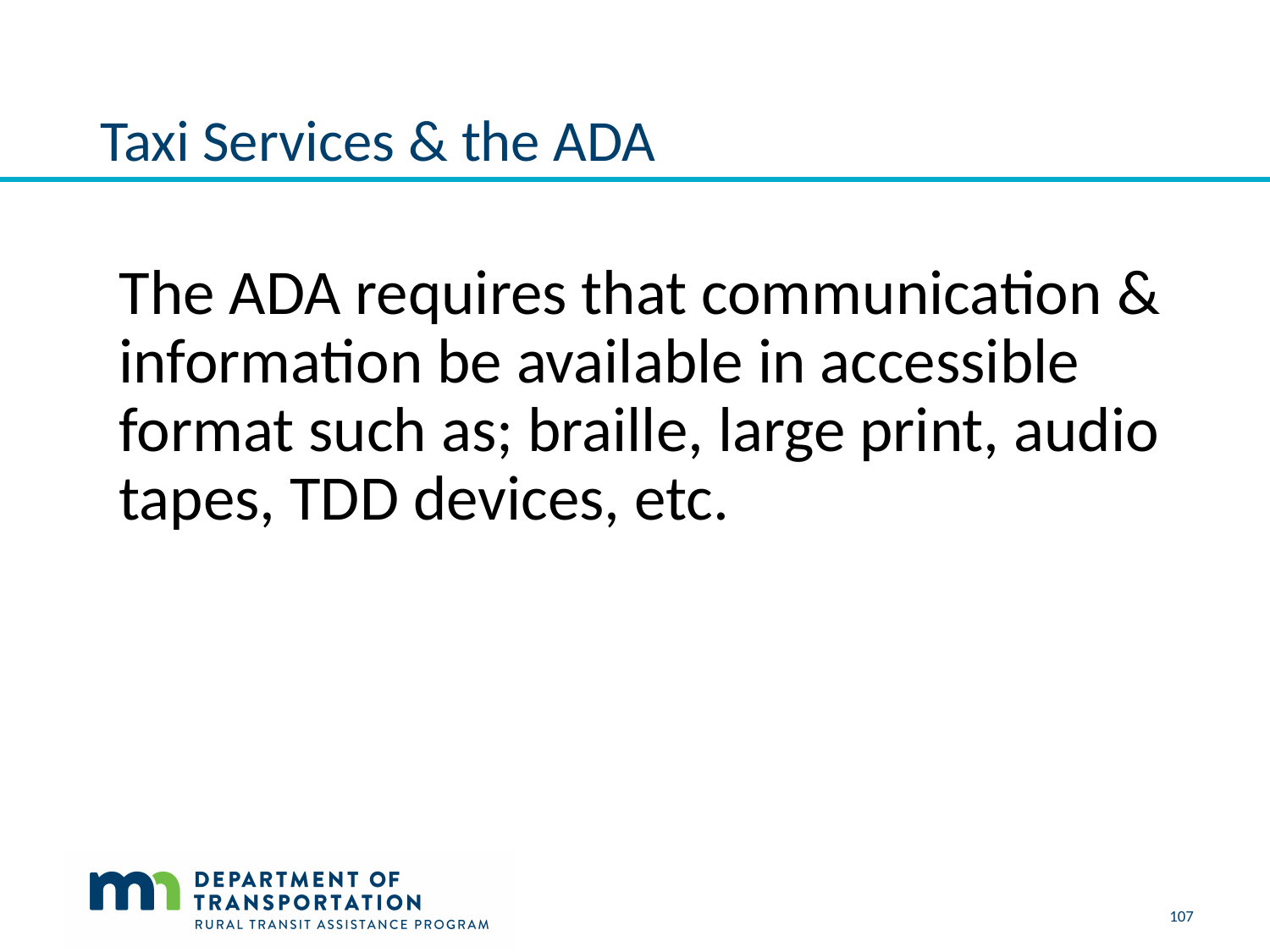

# Taxi Services & the ADA
The ADA requires that communication & information be available in accessible format such as; braille, large print, audio tapes, TDD devices, etc.
107